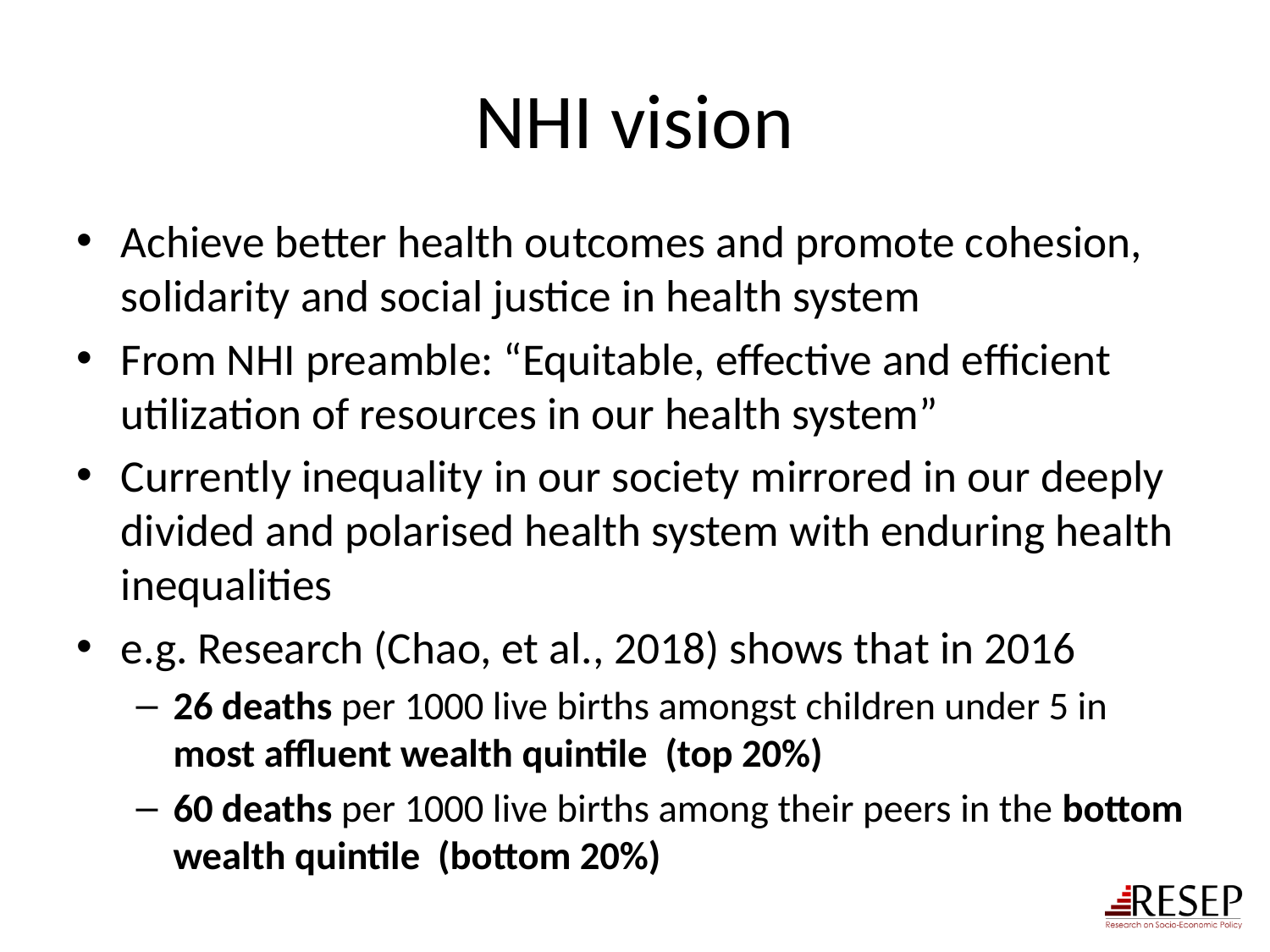

# NHI vision
Achieve better health outcomes and promote cohesion, solidarity and social justice in health system
From NHI preamble: “Equitable, effective and efficient utilization of resources in our health system”
Currently inequality in our society mirrored in our deeply divided and polarised health system with enduring health inequalities
e.g. Research (Chao, et al., 2018) shows that in 2016
26 deaths per 1000 live births amongst children under 5 in most affluent wealth quintile  (top 20%)
60 deaths per 1000 live births among their peers in the bottom wealth quintile  (bottom 20%)